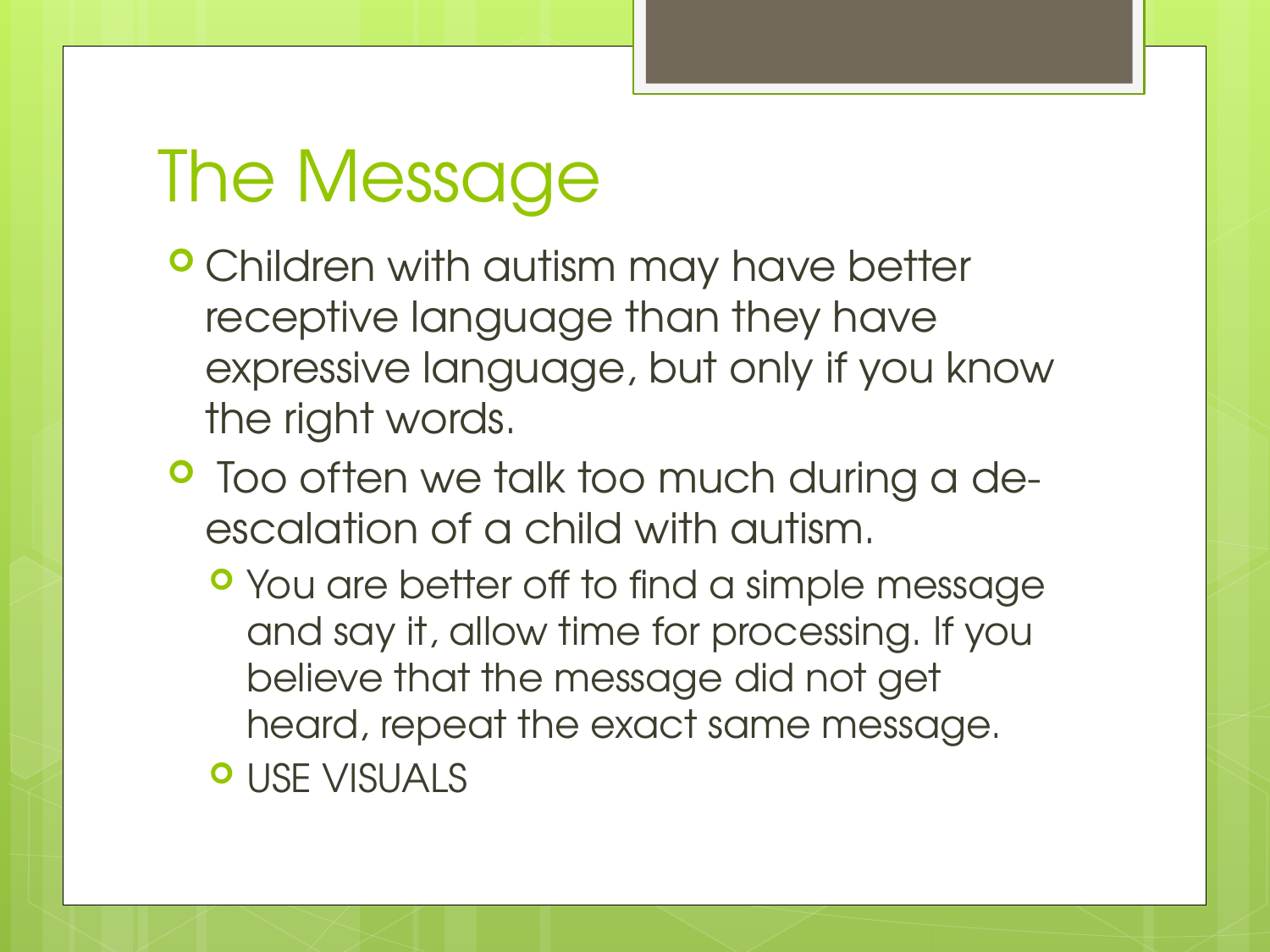

# The Message
Children with autism may have better receptive language than they have expressive language, but only if you know the right words.
 Too often we talk too much during a de-escalation of a child with autism.
You are better off to find a simple message and say it, allow time for processing. If you believe that the message did not get heard, repeat the exact same message.
USE VISUALS